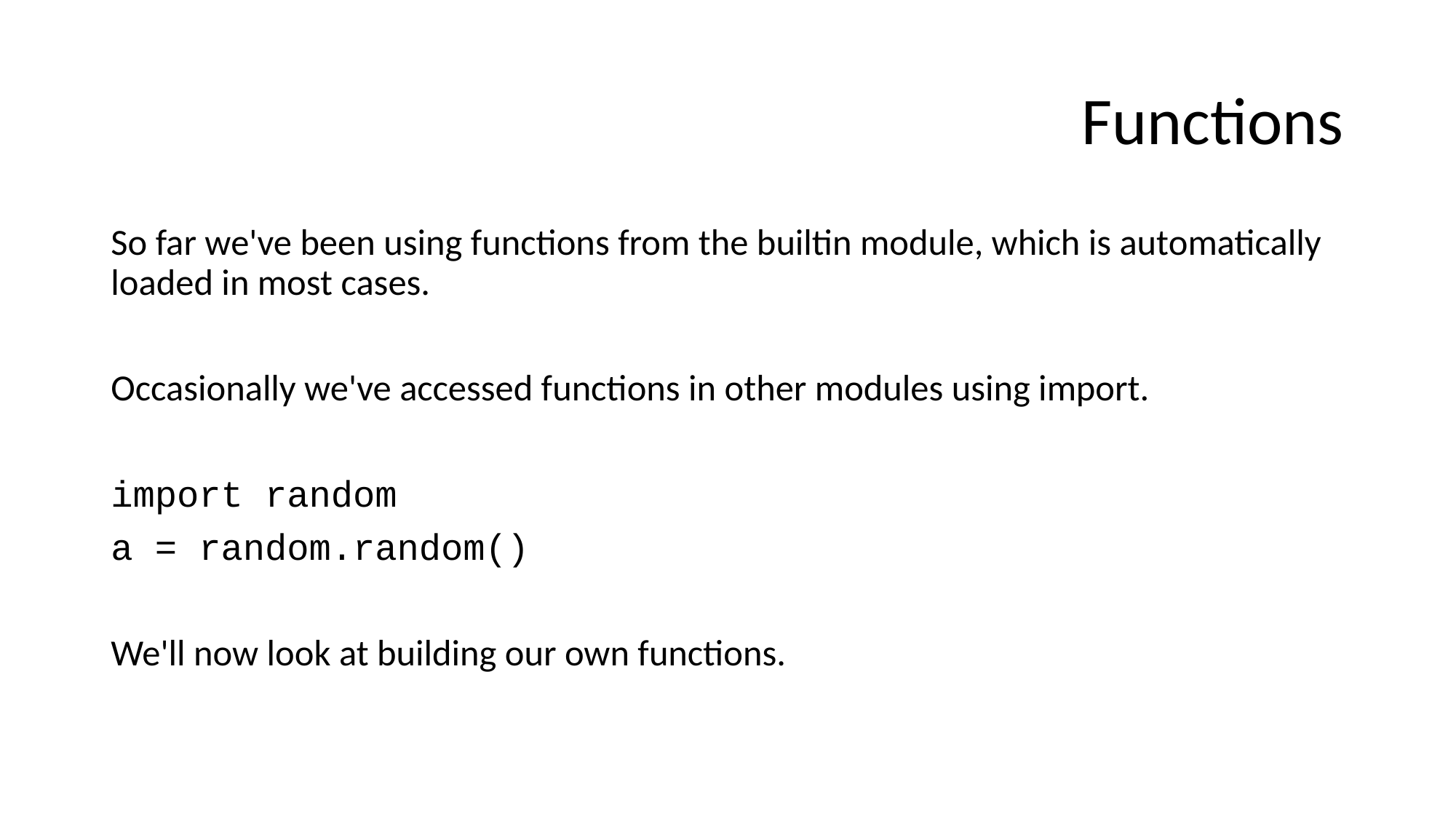

# Functions
So far we've been using functions from the builtin module, which is automatically loaded in most cases.

Occasionally we've accessed functions in other modules using import.

import random
a = random.random()

We'll now look at building our own functions.